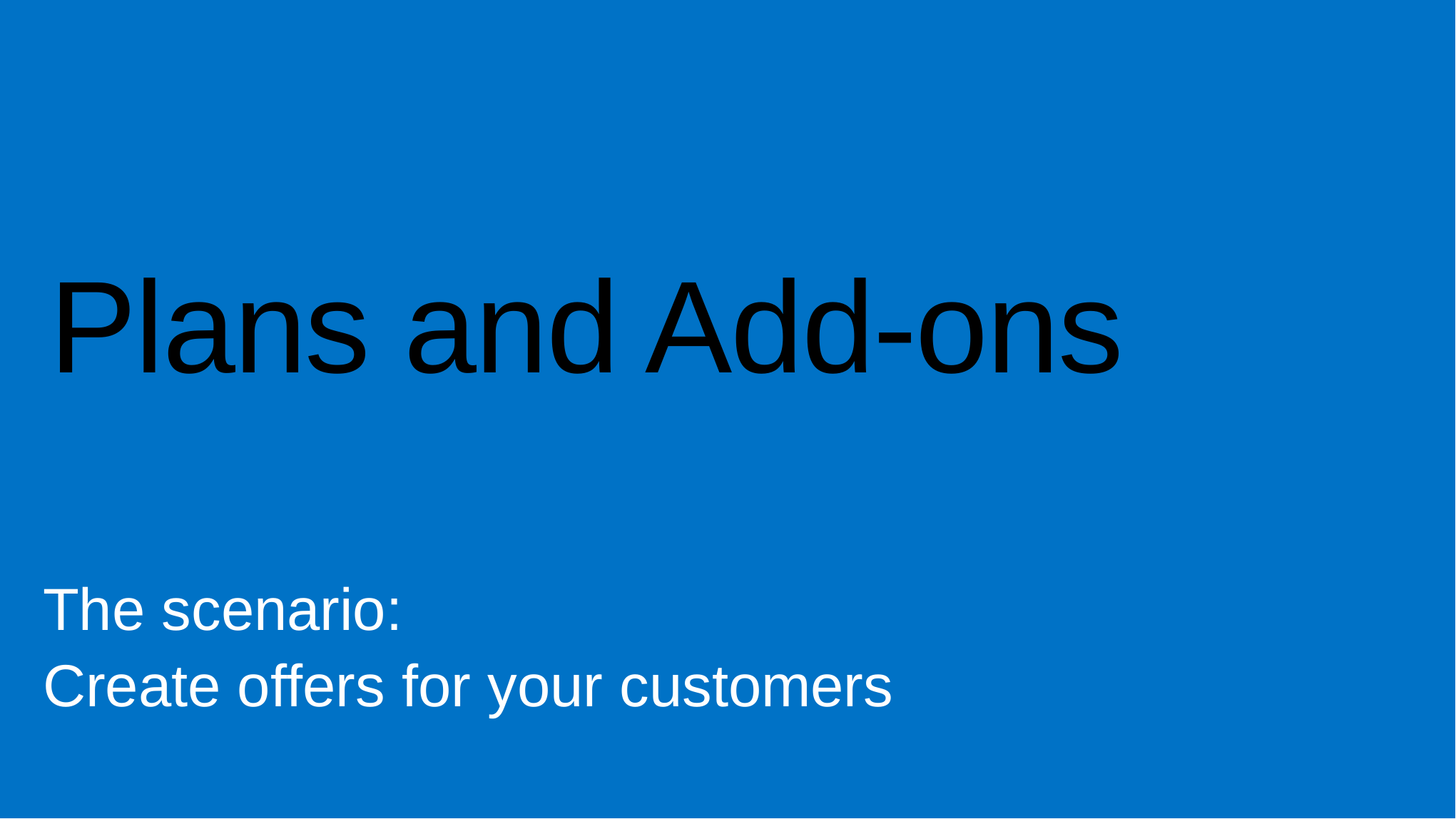

# Plans and Add-ons
The scenario:
Create offers for your customers